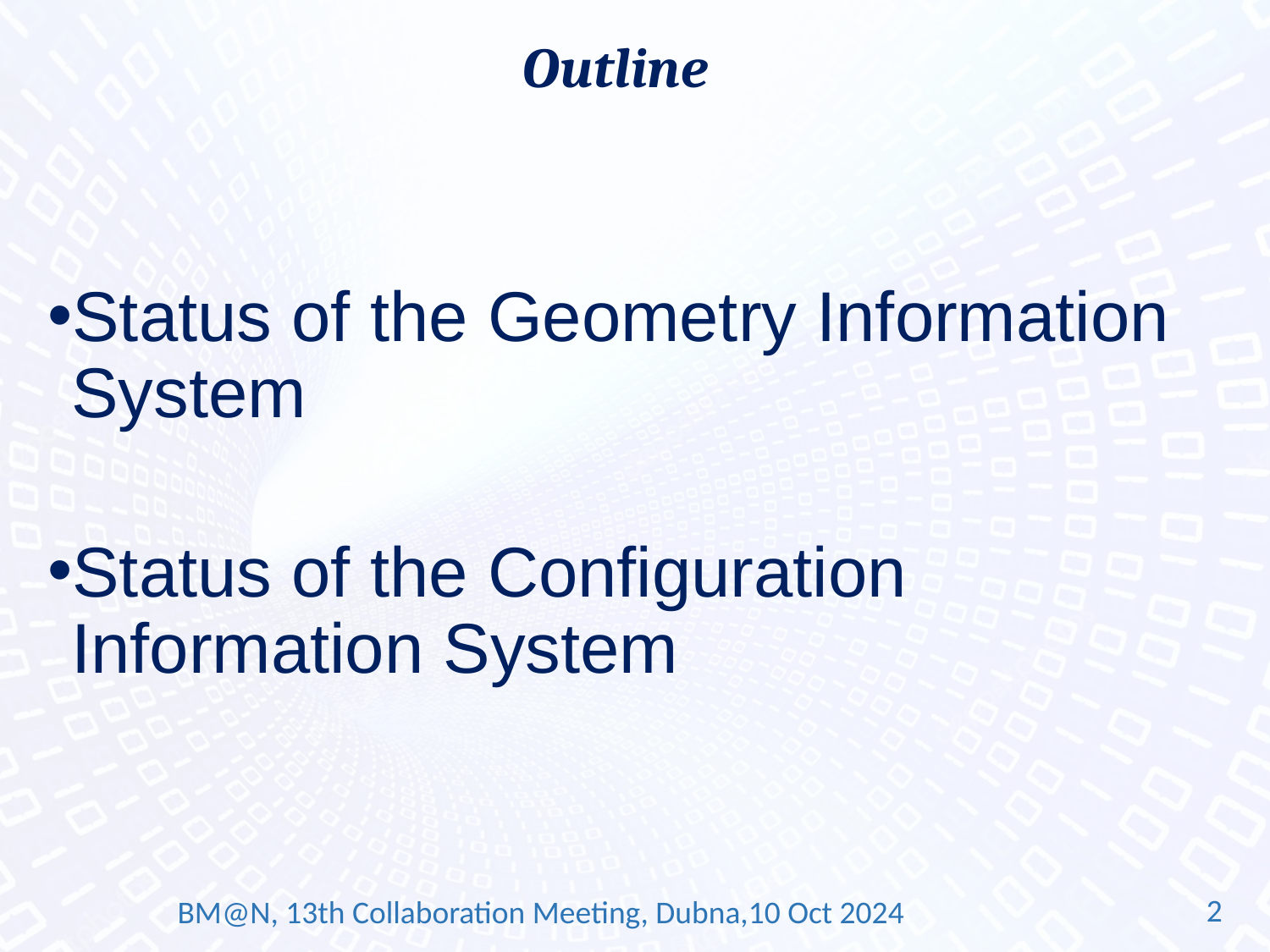

# Outline

Status of the Geometry Information System

Status of the Configuration Information System
2
BM@N, 13th Collaboration Meeting, Dubna,10 Oct 2024